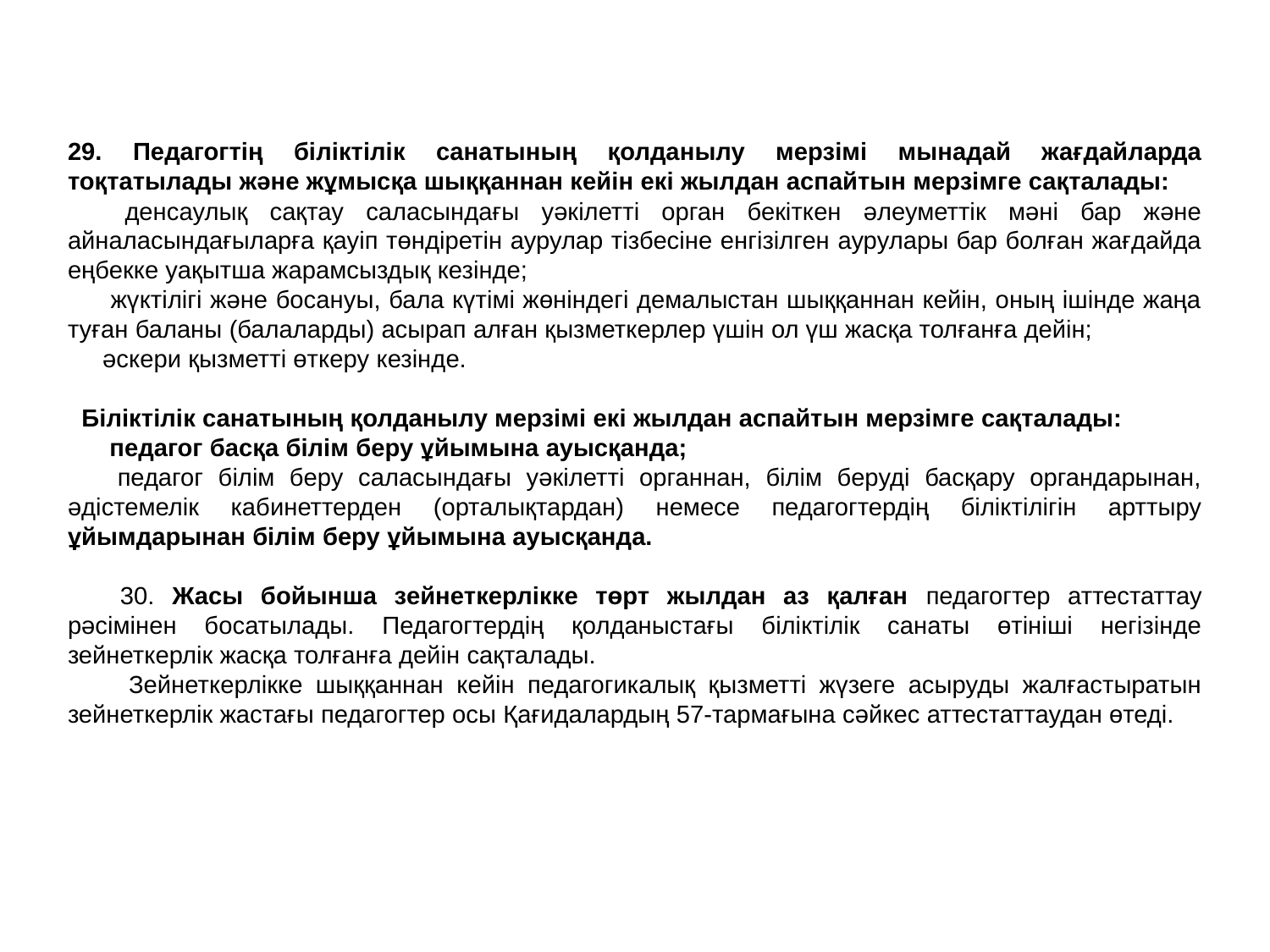

29. Педагогтің біліктілік санатының қолданылу мерзімі мынадай жағдайларда тоқтатылады және жұмысқа шыққаннан кейін екі жылдан аспайтын мерзімге сақталады:
      денсаулық сақтау саласындағы уәкілетті орган бекіткен әлеуметтік мәні бар және айналасындағыларға қауіп төндіретін аурулар тізбесіне енгізілген аурулары бар болған жағдайда еңбекке уақытша жарамсыздық кезінде;
      жүктілігі және босануы, бала күтімі жөніндегі демалыстан шыққаннан кейін, оның ішінде жаңа туған баланы (балаларды) асырап алған қызметкерлер үшін ол үш жасқа толғанға дейін;
     әскери қызметті өткеру кезінде.

  Біліктілік санатының қолданылу мерзімі екі жылдан аспайтын мерзімге сақталады:
      педагог басқа білім беру ұйымына ауысқанда;
      педагог білім беру саласындағы уәкілетті органнан, білім беруді басқару органдарынан, әдістемелік кабинеттерден (орталықтардан) немесе педагогтердің біліктілігін арттыру ұйымдарынан білім беру ұйымына ауысқанда.

      30. Жасы бойынша зейнеткерлікке төрт жылдан аз қалған педагогтер аттестаттау рәсімінен босатылады. Педагогтердің қолданыстағы біліктілік санаты өтініші негізінде зейнеткерлік жасқа толғанға дейін сақталады.
       Зейнеткерлікке шыққаннан кейін педагогикалық қызметті жүзеге асыруды жалғастыратын зейнеткерлік жастағы педагогтер осы Қағидалардың 57-тармағына сәйкес аттестаттаудан өтеді.